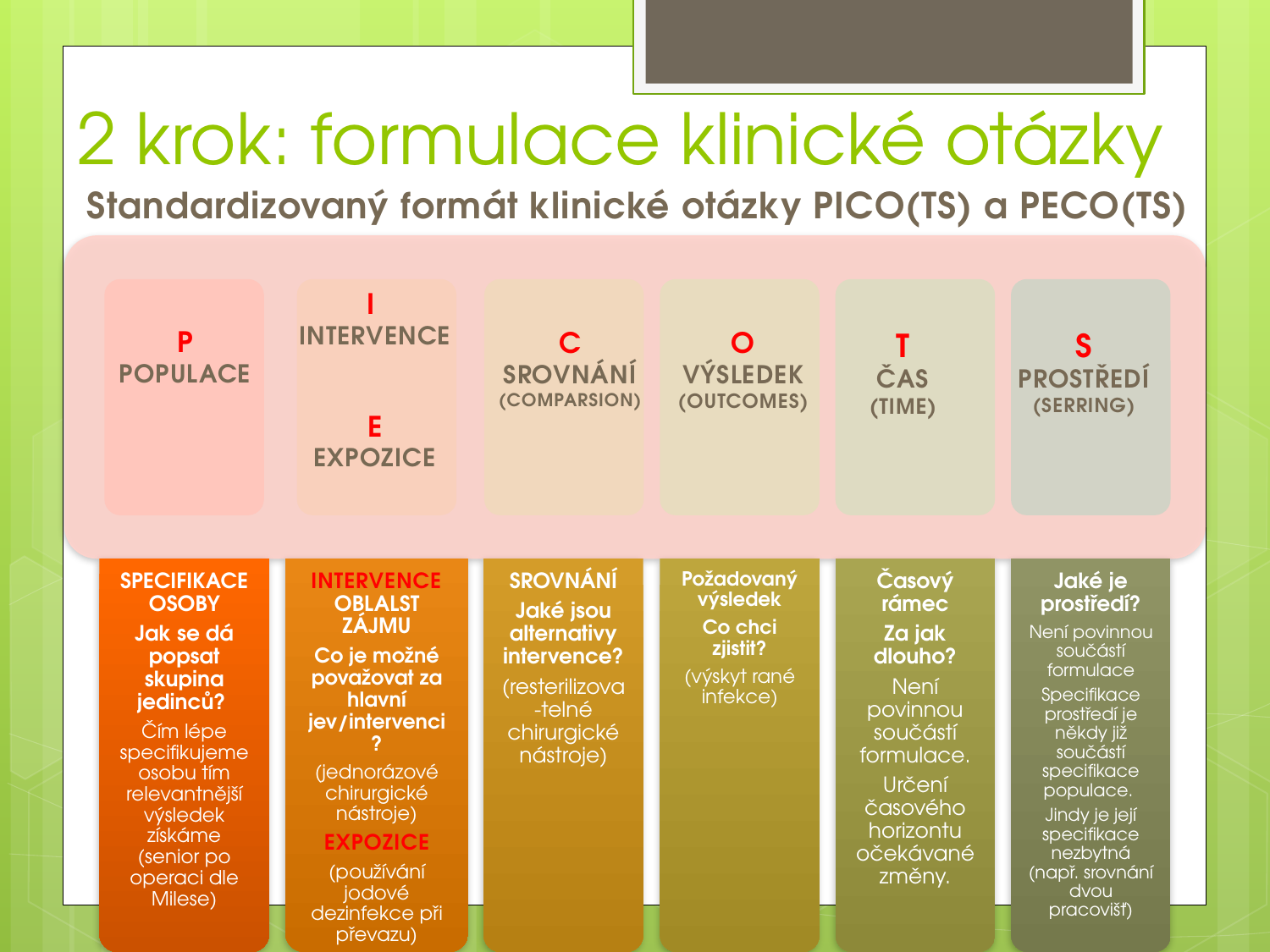

# 2 krok: formulace klinické otázky
Standardizovaný formát klinické otázky PICO(TS) a PECO(TS)
SPECIFIKACE OSOBY
Jak se dá popsat skupina jedinců?
Čím lépe specifikujeme osobu tím relevantnější výsledek získáme (senior po operaci dle Milese)
INTERVENCE OBLALST ZÁJMU
Co je možné považovat za hlavní jev/intervenci?
(jednorázové chirurgické nástroje)
EXPOZICE
(používání jodové dezinfekce při převazu)
SROVNÁNÍ
Jaké jsou alternativy intervence?
(resterilizova-telné chirurgické nástroje)
Požadovaný výsledek
Co chci zjistit?
(výskyt rané infekce)
Časový rámec
Za jak dlouho?
Není povinnou součástí formulace.
Určení časového horizontu očekávané změny.
Jaké je prostředí?
Není povinnou součástí formulace
Specifikace prostředí je někdy již součástí specifikace populace.
Jindy je její specifikace nezbytná (např. srovnání dvou pracovišť)
I
INTERVENCE

E
EXPOZICE

P
POPULACE
O
VÝSLEDEK
(OUTCOMES)
C
SROVNÁNÍ
(COMPARSION)

T
ČAS
(TIME)
S
PROSTŘEDÍ
(SERRING)